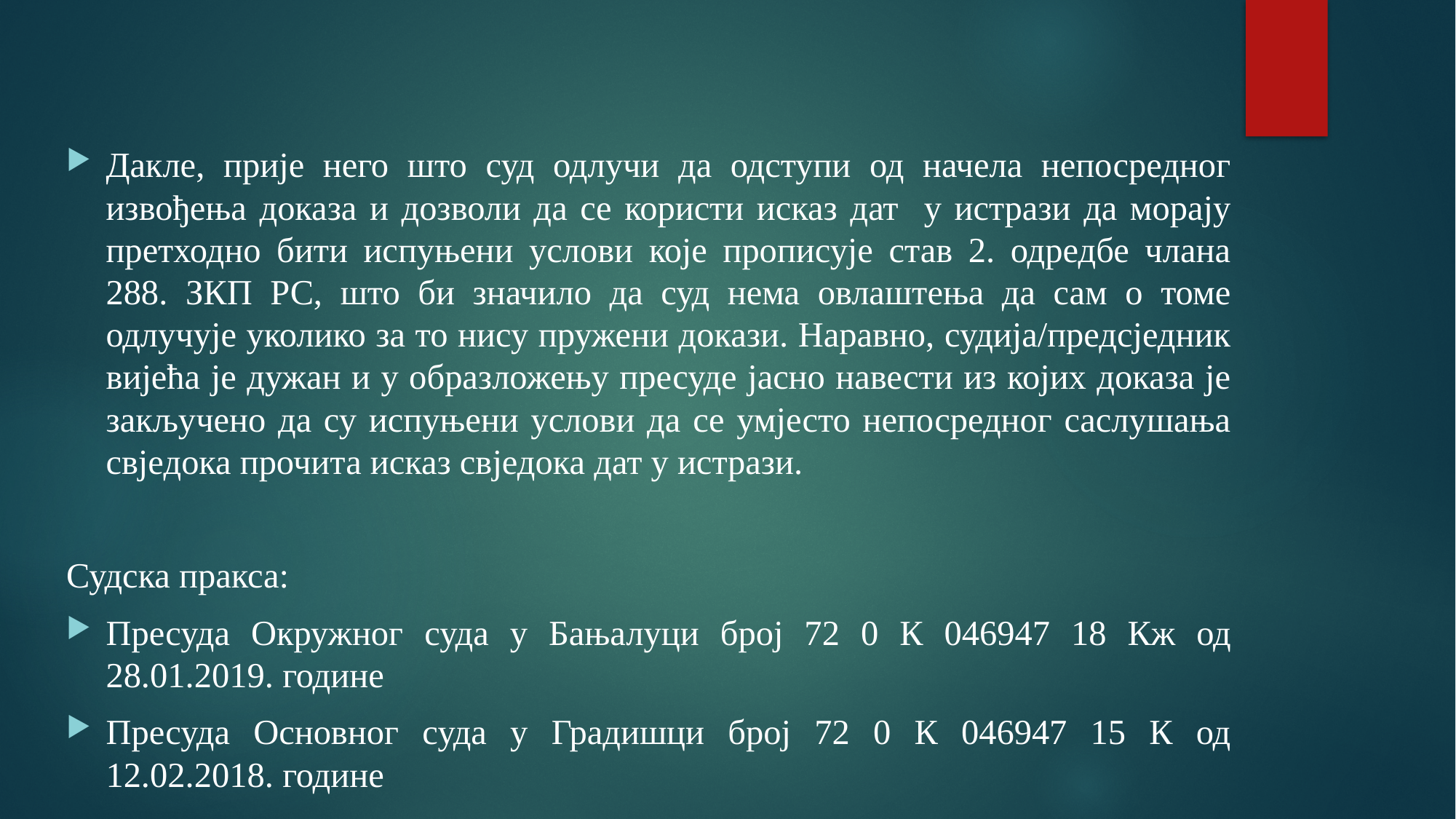

Дакле, прије него што суд одлучи да одступи од начела непосредног извођења доказа и дозволи да се користи исказ дат  у истрази да морају претходно бити испуњени услови које прописује став 2. одредбе члана 288. ЗКП РС, што би значило да суд нема овлаштења да сам о томе одлучује уколико за то нису пружени докази. Наравно, судија/предсједник вијећа је дужан и у образложењу пресуде јасно навести из којих доказа је закључено да су испуњени услови да се умјесто непосредног саслушања свједока прочита исказ свједока дат у истрази.

Судска пракса:
Пресуда Окружног суда у Бањалуци број 72 0 К 046947 18 Кж од 28.01.2019. године
Пресуда Основног суда у Градишци број 72 0 К 046947 15 К од 12.02.2018. године